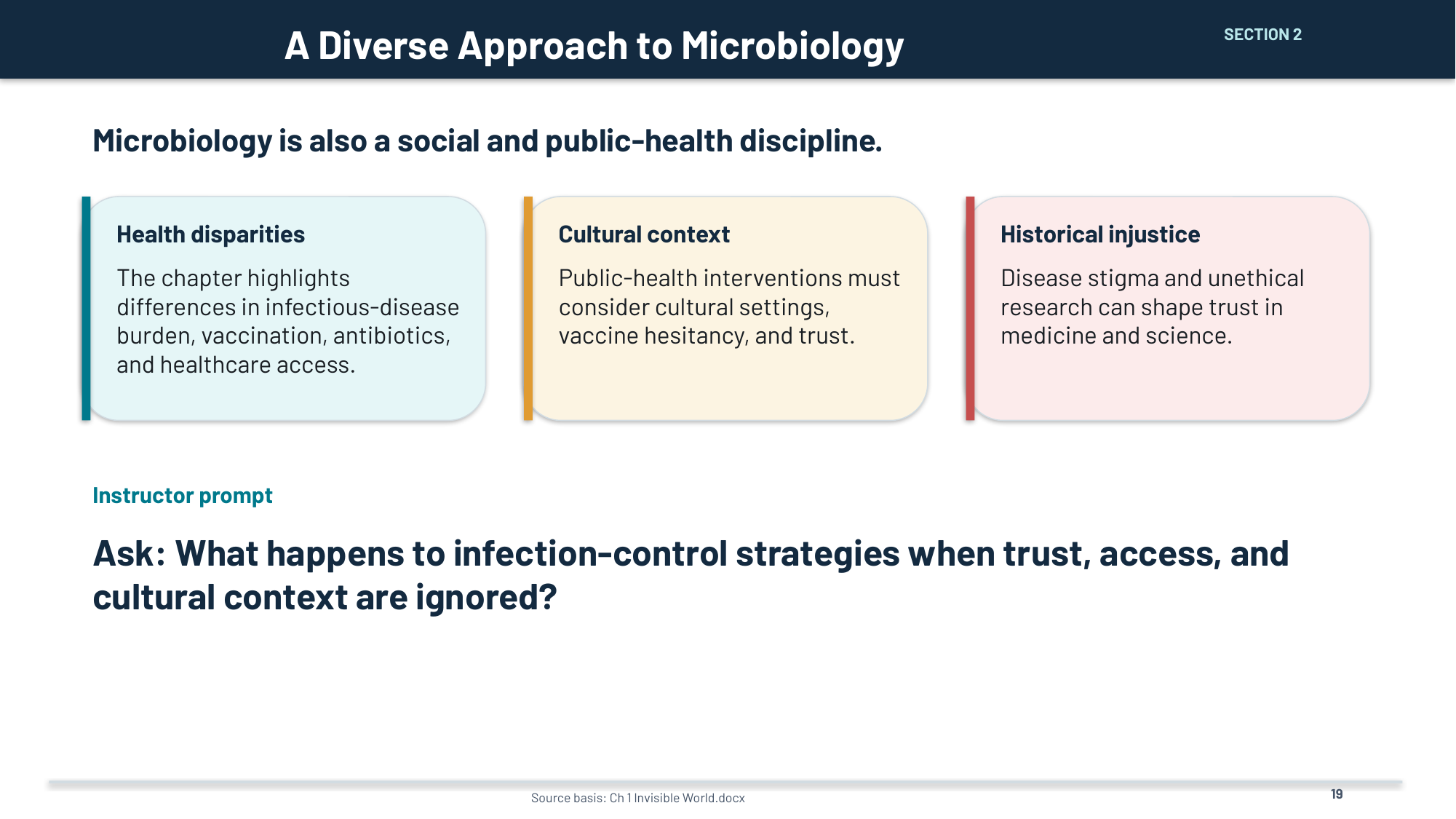

A Diverse Approach to Microbiology
SECTION 2
Microbiology is also a social and public-health discipline.

Health disparities
Cultural context
Historical injustice
The chapter highlights differences in infectious-disease burden, vaccination, antibiotics, and healthcare access.
Public-health interventions must consider cultural settings, vaccine hesitancy, and trust.
Disease stigma and unethical research can shape trust in medicine and science.
Instructor prompt
Ask: What happens to infection-control strategies when trust, access, and cultural context are ignored?
19

Source basis: Ch 1 Invisible World.docx